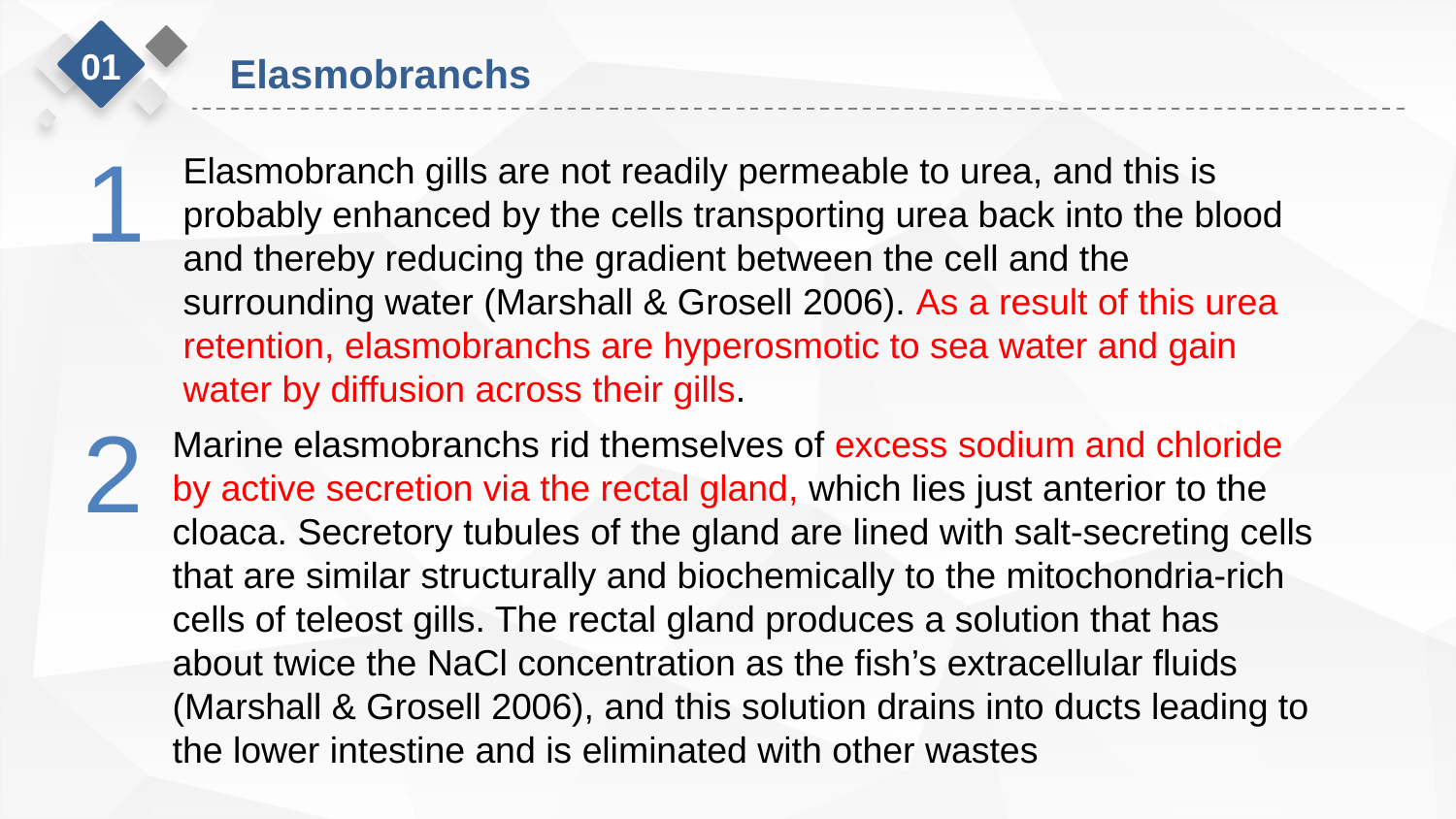

01

Elasmobranchs
1
Elasmobranch gills are not readily permeable to urea, and this is probably enhanced by the cells transporting urea back into the blood and thereby reducing the gradient between the cell and the surrounding water (Marshall & Grosell 2006). As a result of this urea retention, elasmobranchs are hyperosmotic to sea water and gain water by diffusion across their gills.
2
Marine elasmobranchs rid themselves of excess sodium and chloride by active secretion via the rectal gland, which lies just anterior to the cloaca. Secretory tubules of the gland are lined with salt-secreting cells that are similar structurally and biochemically to the mitochondria-rich cells of teleost gills. The rectal gland produces a solution that has about twice the NaCl concentration as the fish’s extracellular fluids (Marshall & Grosell 2006), and this solution drains into ducts leading to the lower intestine and is eliminated with other wastes

urea